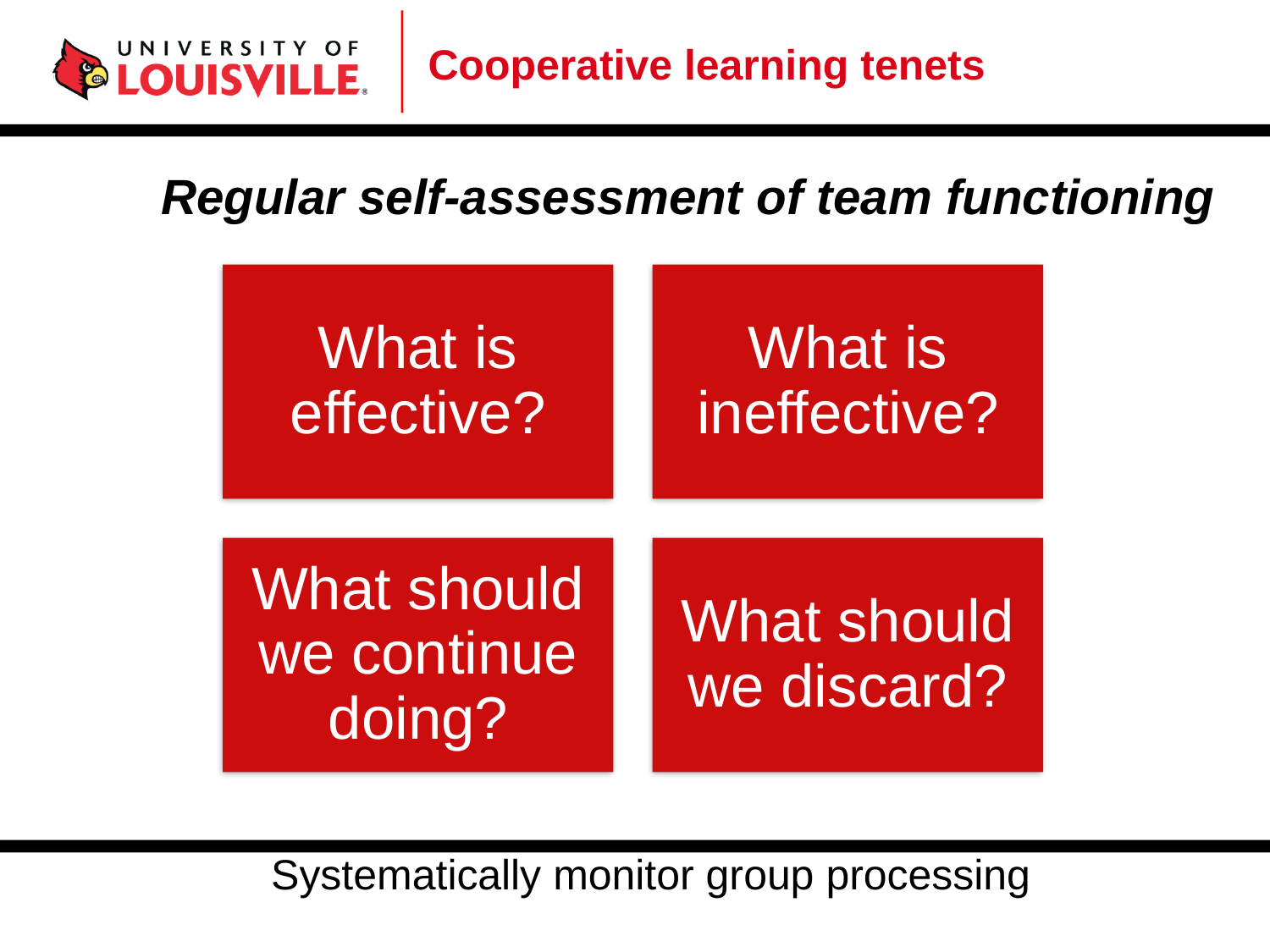

Cooperative learning tenets
Regular self-assessment of team functioning
What is effective?
What is ineffective?
What should we continue doing?
What should we discard?
Systematically monitor group processing